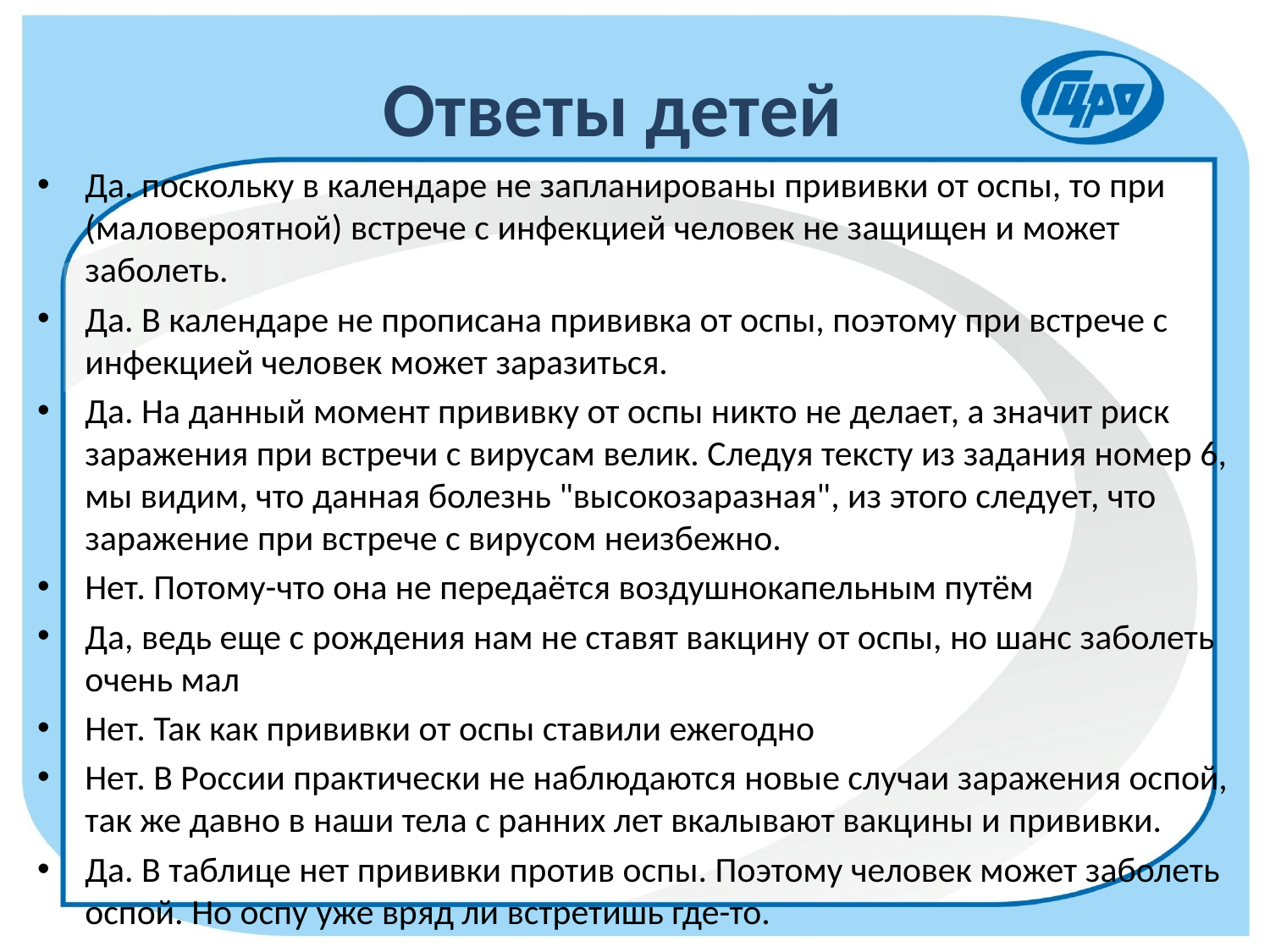

# Ответы детей
Да. поскольку в календаре не запланированы прививки от оспы, то при (маловероятной) встрече с инфекцией человек не защищен и может заболеть.
Да. В календаре не прописана прививка от оспы, поэтому при встрече с инфекцией человек может заразиться.
Да. На данный момент прививку от оспы никто не делает, а значит риск заражения при встречи с вирусам велик. Следуя тексту из задания номер 6, мы видим, что данная болезнь "высокозаразная", из этого следует, что заражение при встрече с вирусом неизбежно.
Нет. Потому-что она не передаётся воздушнокапельным путём
Да, ведь еще с рождения нам не ставят вакцину от оспы, но шанс заболеть очень мал
Нет. Так как прививки от оспы ставили ежегодно
Нет. В России практически не наблюдаются новые случаи заражения оспой, так же давно в наши тела с ранних лет вкалывают вакцины и прививки.
Да. В таблице нет прививки против оспы. Поэтому человек может заболеть оспой. Но оспу уже вряд ли встретишь где-то.